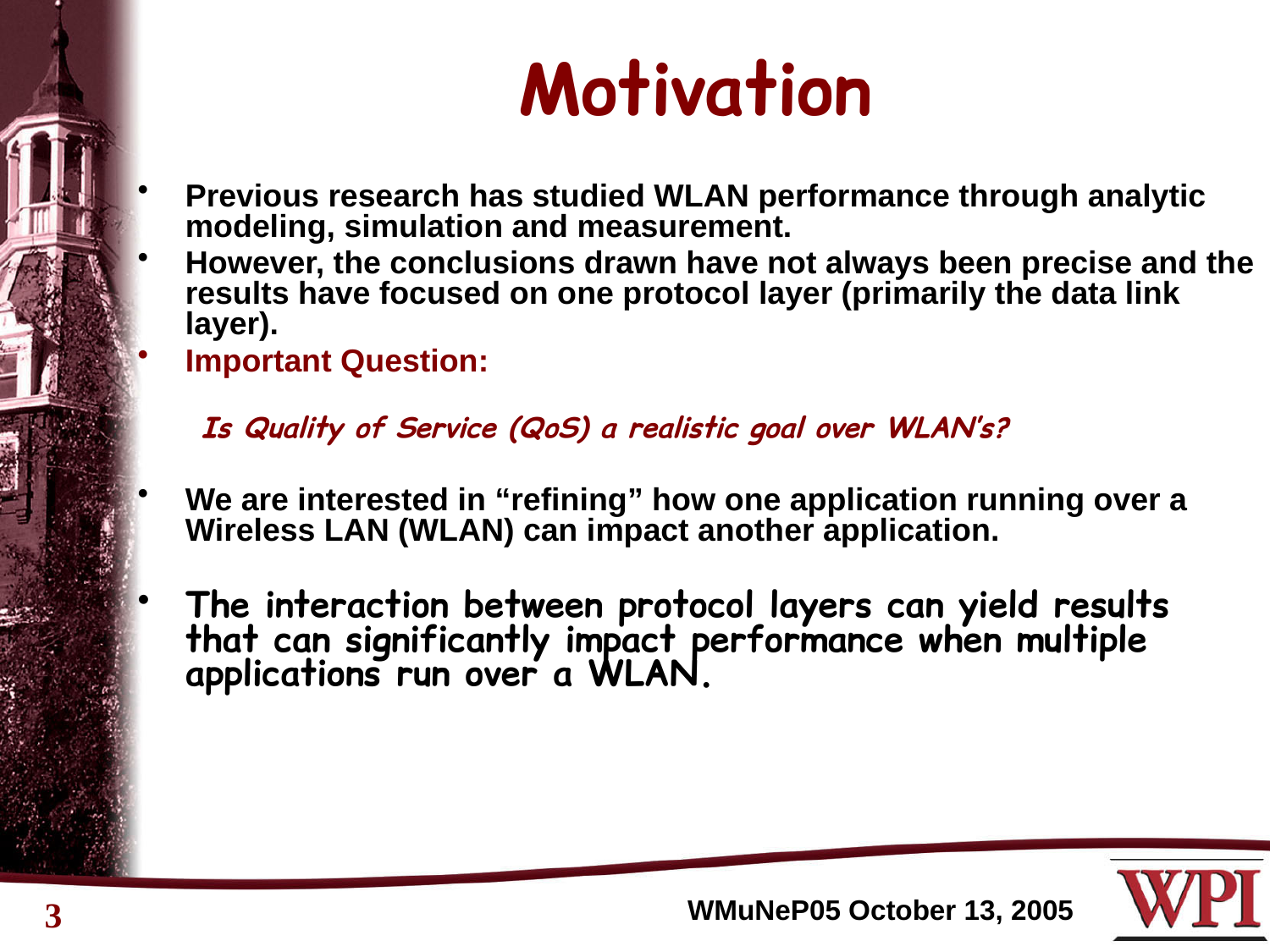

# Motivation
Previous research has studied WLAN performance through analytic modeling, simulation and measurement.
However, the conclusions drawn have not always been precise and the results have focused on one protocol layer (primarily the data link layer).
Important Question:

Is Quality of Service (QoS) a realistic goal over WLAN’s?

We are interested in “refining” how one application running over a Wireless LAN (WLAN) can impact another application.

The interaction between protocol layers can yield results that can significantly impact performance when multiple applications run over a WLAN.
3
WMuNeP05 October 13, 2005